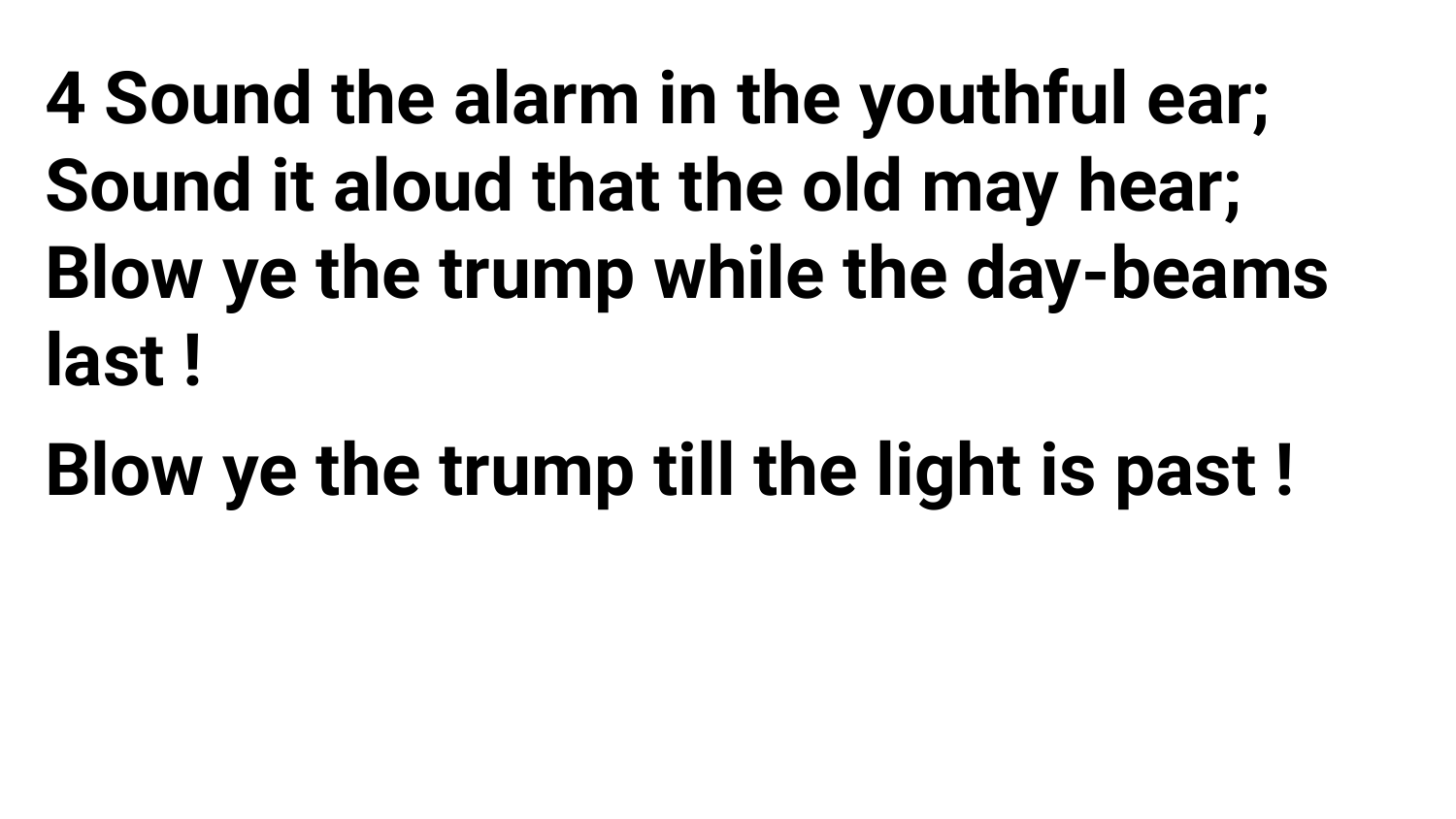

4 Sound the alarm in the youthful ear;
Sound it aloud that the old may hear;
Blow ye the trump while the day-beams last !
Blow ye the trump till the light is past !